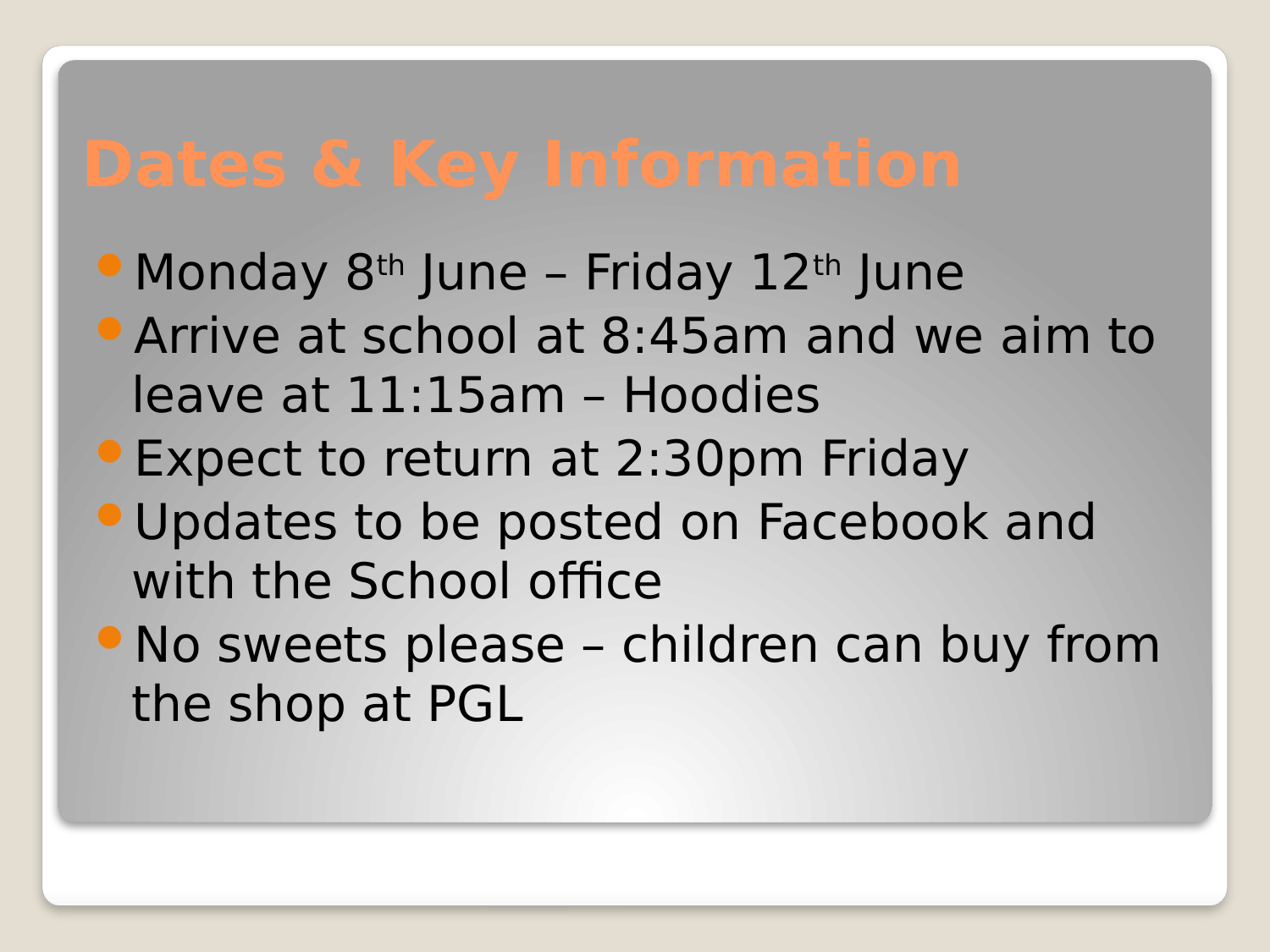

# Dates & Key Information
Monday 8th June – Friday 12th June
Arrive at school at 8:45am and we aim to leave at 11:15am – Hoodies
Expect to return at 2:30pm Friday
Updates to be posted on Facebook and with the School office
No sweets please – children can buy from the shop at PGL